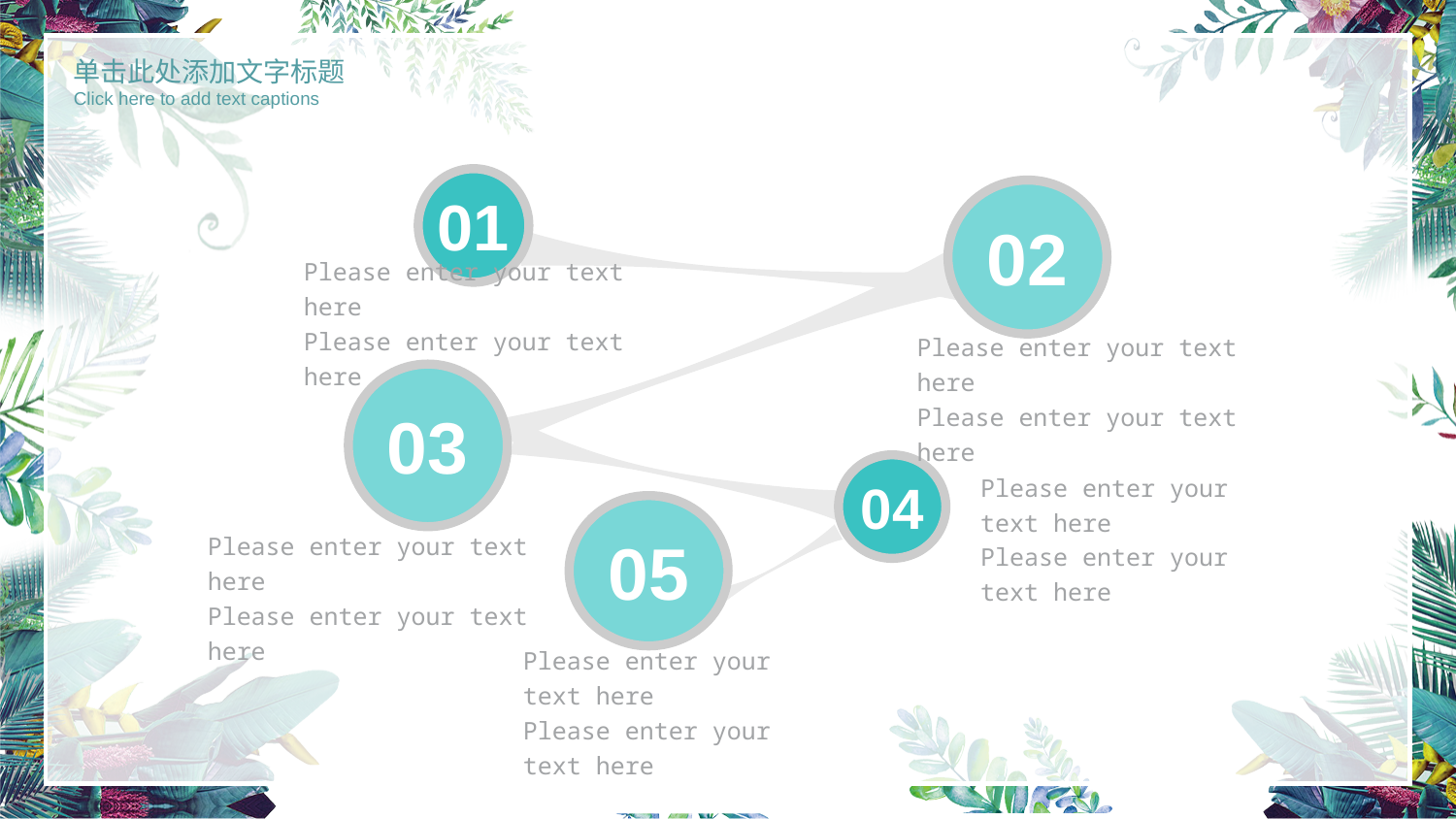

01
02

Please enter your text here
Please enter your text here

Please enter your text here
Please enter your text here
03
04

Please enter your text here
Please enter your text here
05
Please enter your text here
Please enter your text here

Please enter your text here
Please enter your text here